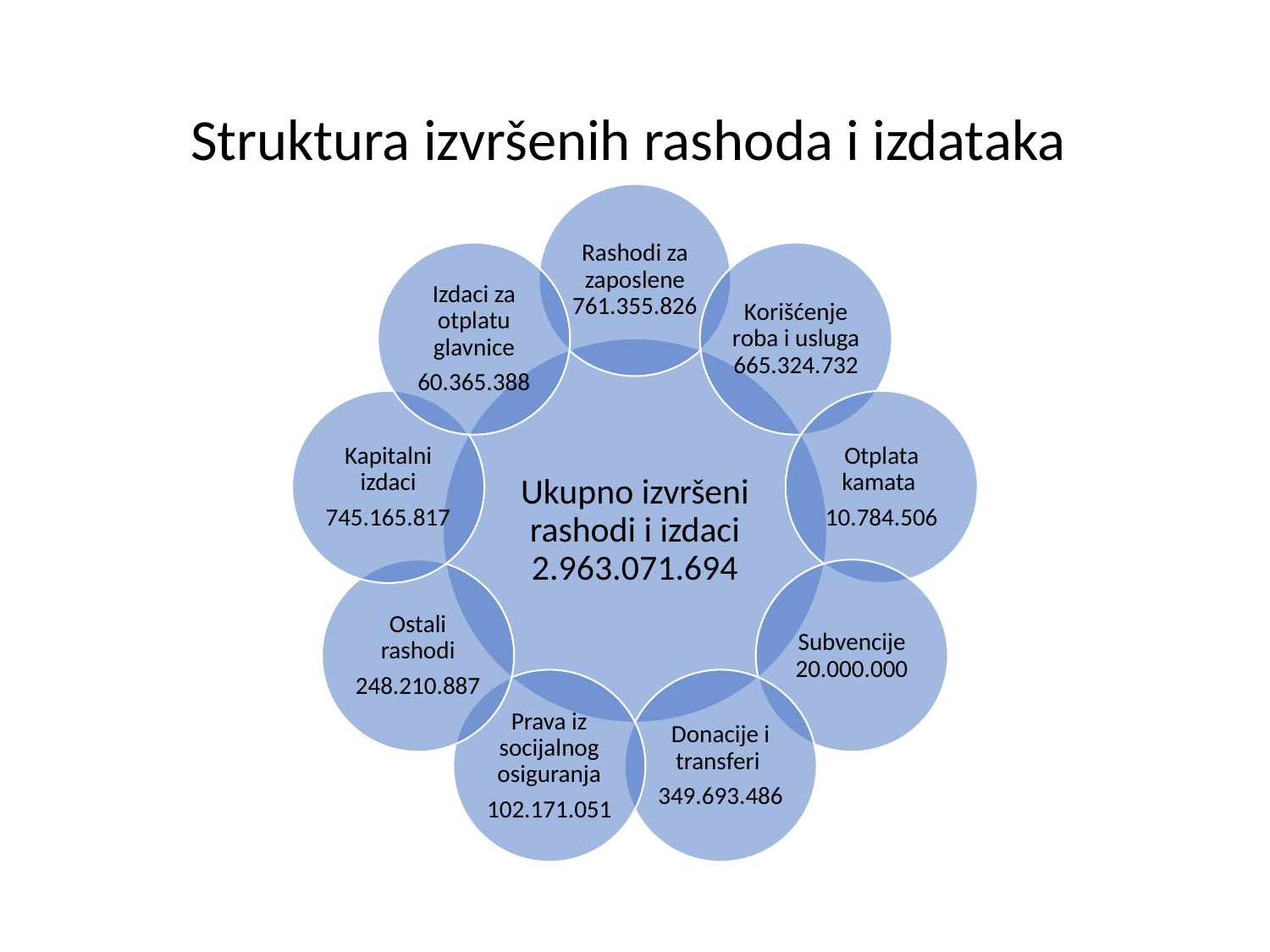

# Struktura izvršenih rashoda i izdataka
Ukupno izvršeni rashodi i izdaci 2.963.071.694
Rashodi za zaposlene 761.355.826
Korišćenje roba i usluga 665.324.732
Otplata kamata
10.784.506
Subvencije 20.000.000
Donacije i transferi
349.693.486
Prava iz socijalnog osiguranja
102.171.051
Ostali rashodi
248.210.887
Kapitalni izdaci
745.165.817
Izdaci za otplatu glavnice
60.365.388